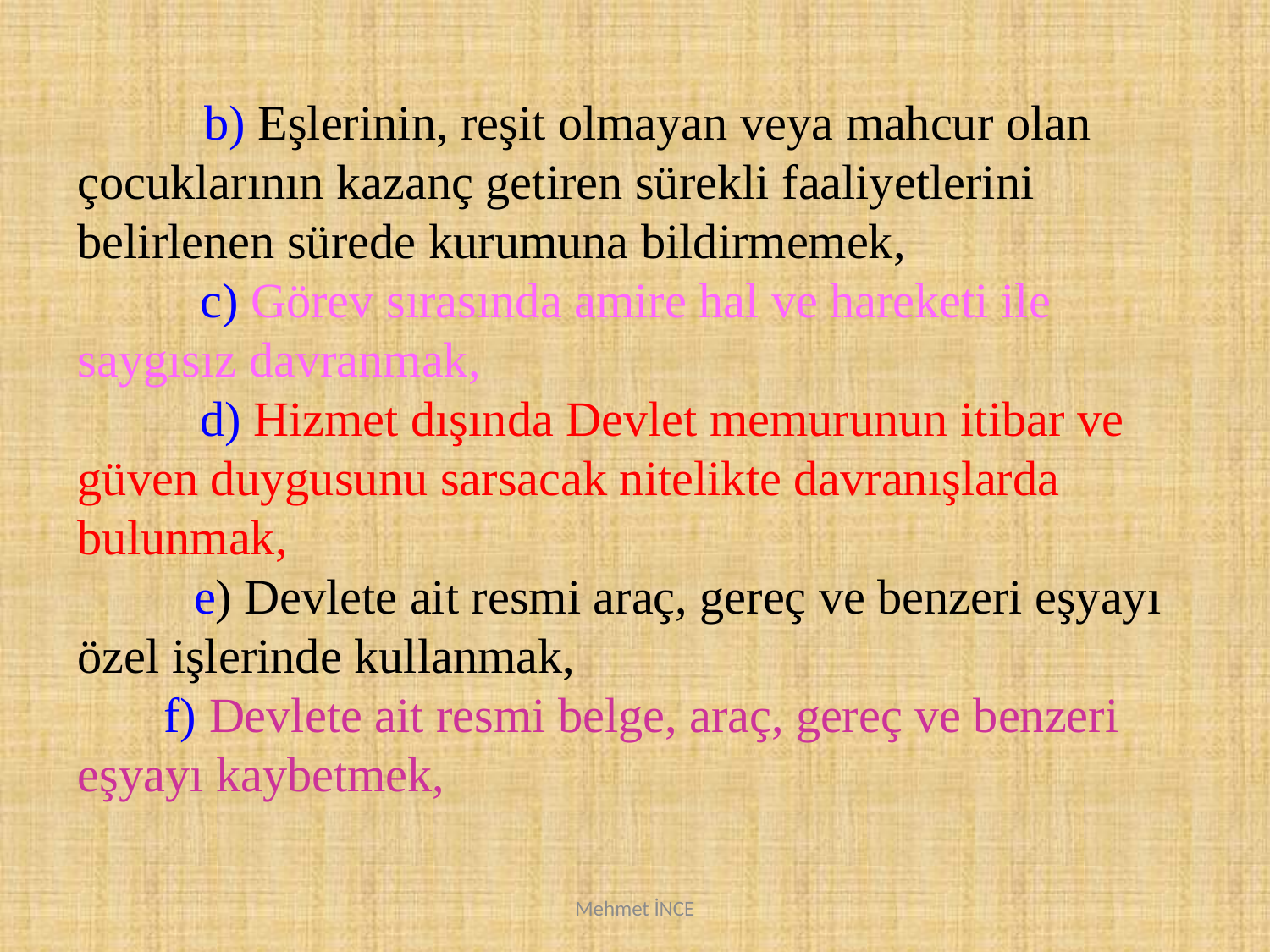

b) Eşlerinin, reşit olmayan veya mahcur olan çocuklarının kazanç getiren sürekli faaliyetlerini belirlenen sürede kurumuna bildirmemek,
          c) Görev sırasında amire hal ve hareketi ile saygısız davranmak,
          d) Hizmet dışında Devlet memurunun itibar ve güven duygusunu sarsacak nitelikte davranışlarda bulunmak,
           e) Devlete ait resmi araç, gereç ve benzeri eşyayı özel işlerinde kullanmak,
            f) Devlete ait resmi belge, araç, gereç ve benzeri eşyayı kaybetmek,

Mehmet İNCE